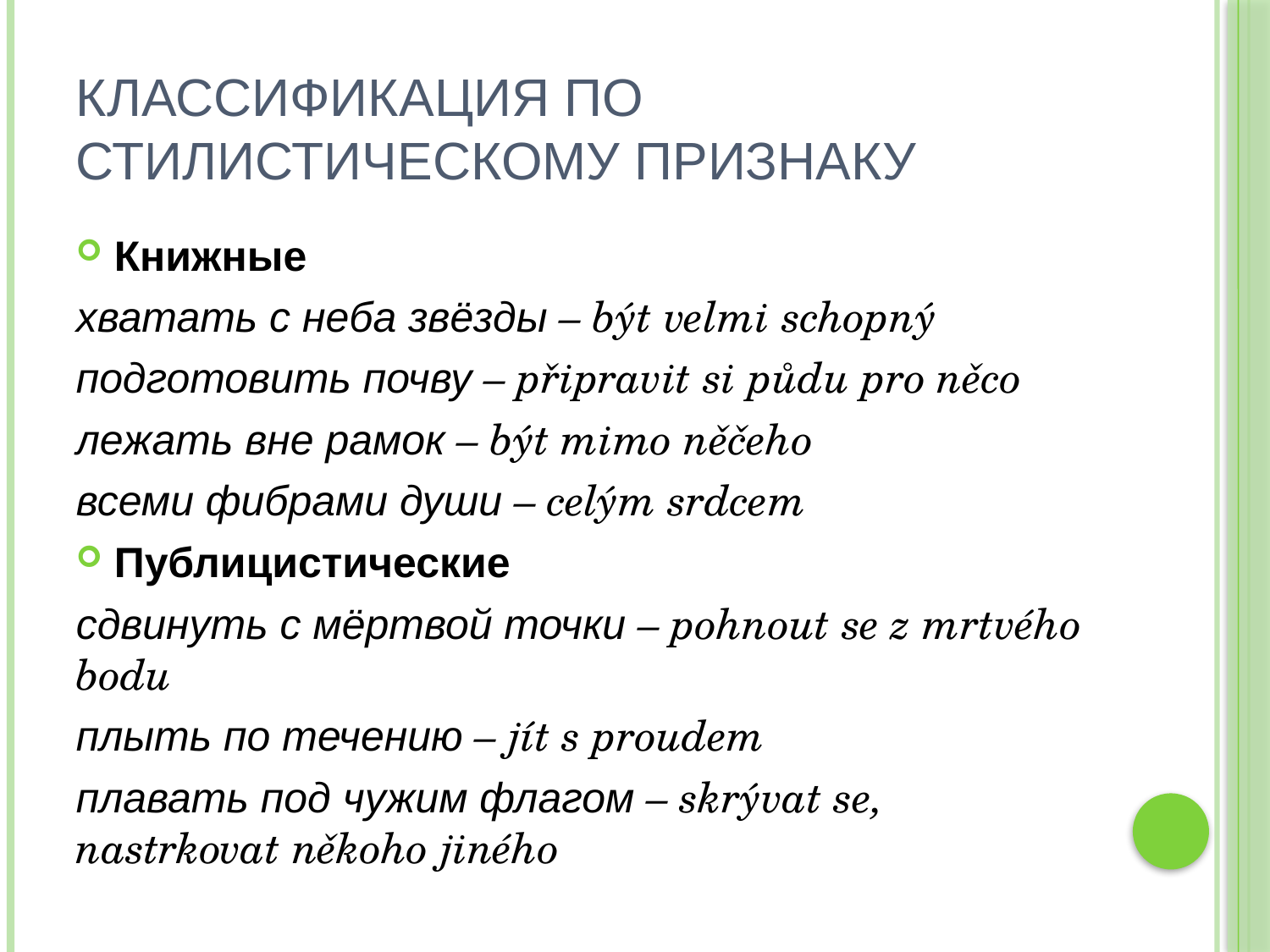

# Классификация по стилистическому признаку
Книжные
хватать с неба звёзды – být velmi schopný
подготовить почву – připravit si půdu pro něco
лежать вне рамок – být mimo něčeho
всеми фибрами души – celým srdcem
Публицистические
сдвинуть с мёртвой точки – pohnout se z mrtvého bodu
плыть по течению – jít s proudem
плавать под чужим флагом – skrývat se, nastrkovat někoho jiného